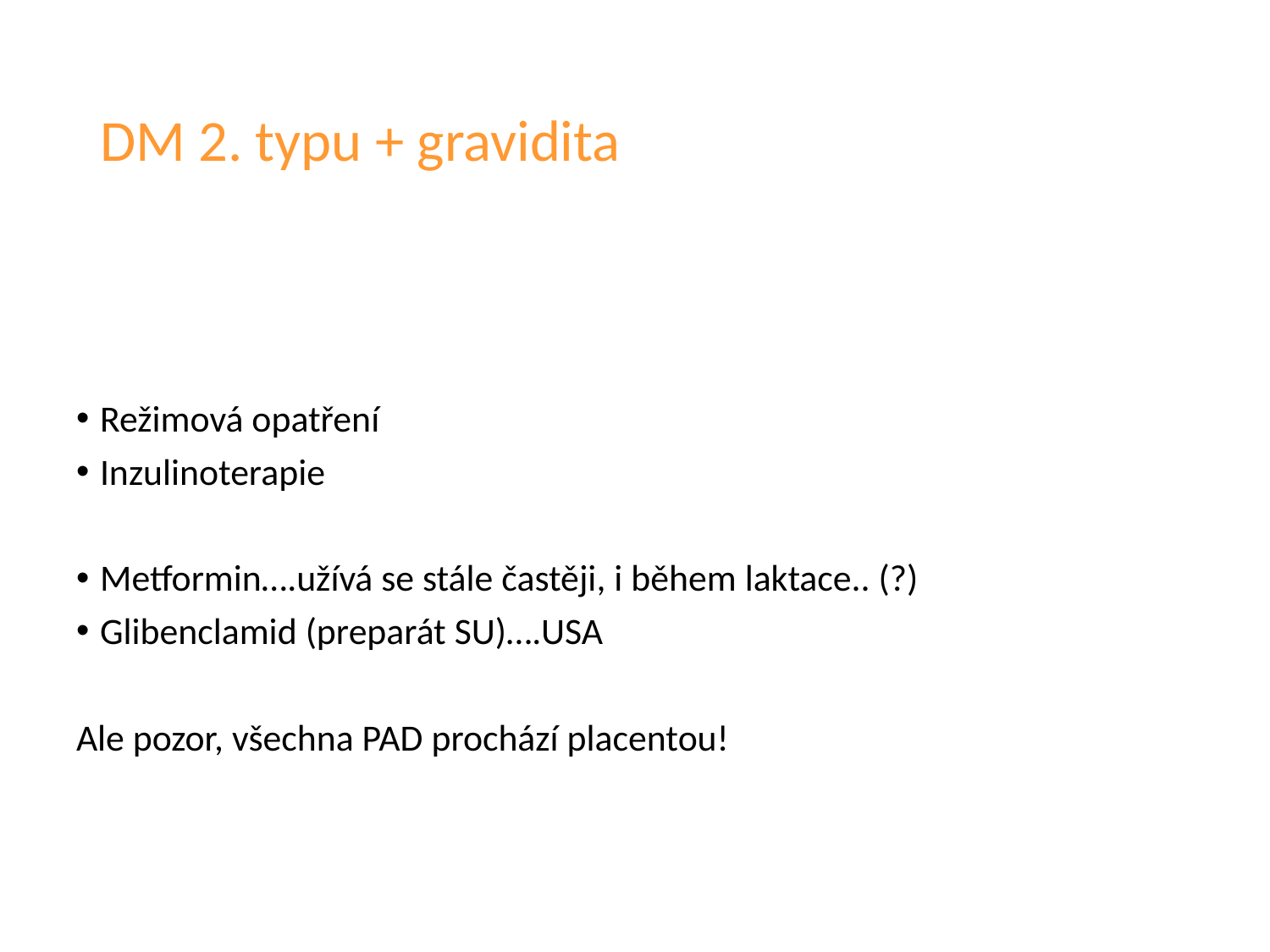

# DM 2. typu + gravidita

Režimová opatření
Inzulinoterapie

Metformin….užívá se stále častěji, i během laktace.. (?)
Glibenclamid (preparát SU)….USA

Ale pozor, všechna PAD prochází placentou!